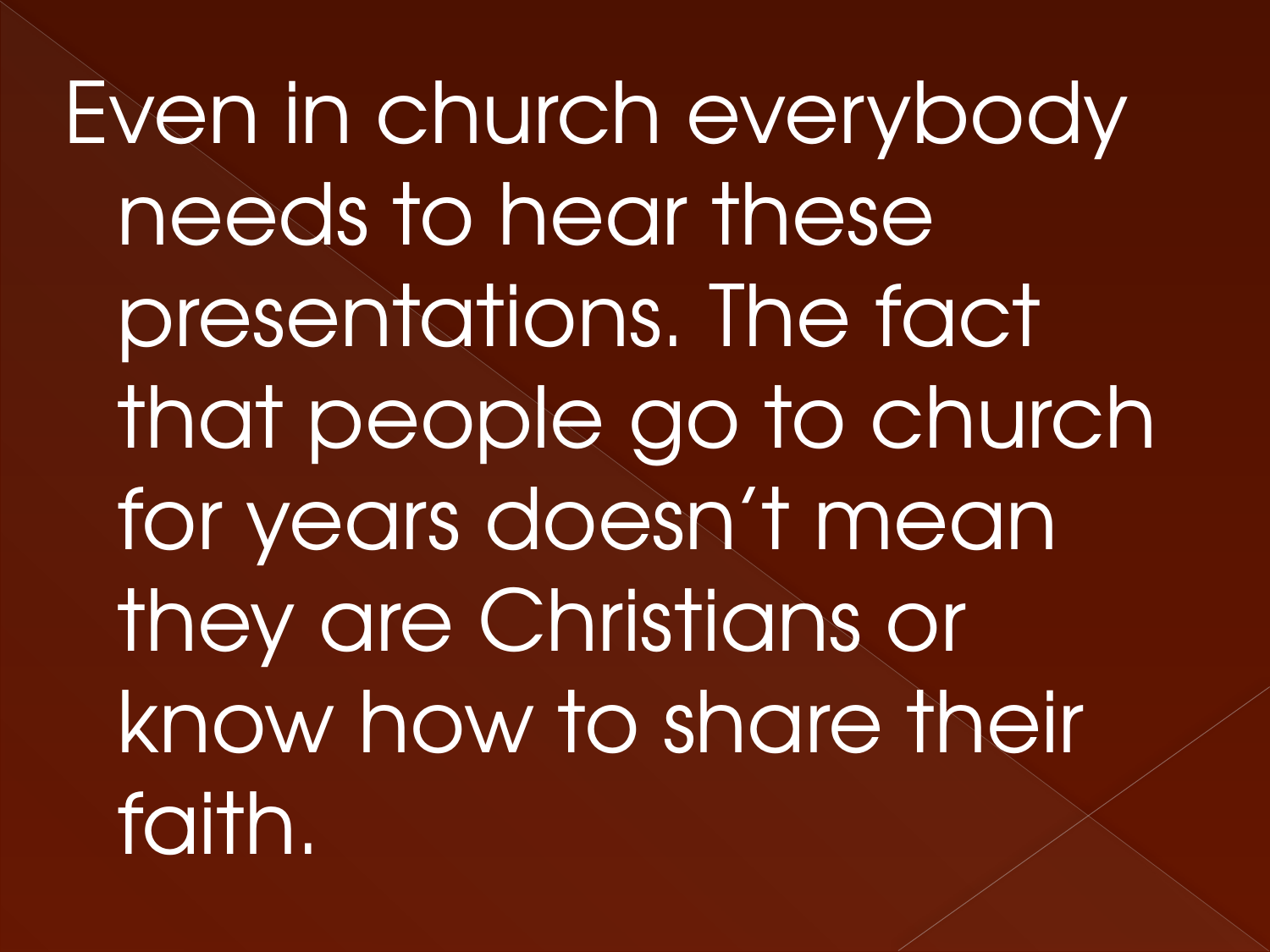

Even in church everybody needs to hear these presentations. The fact that people go to church for years doesn’t mean they are Christians or know how to share their faith.